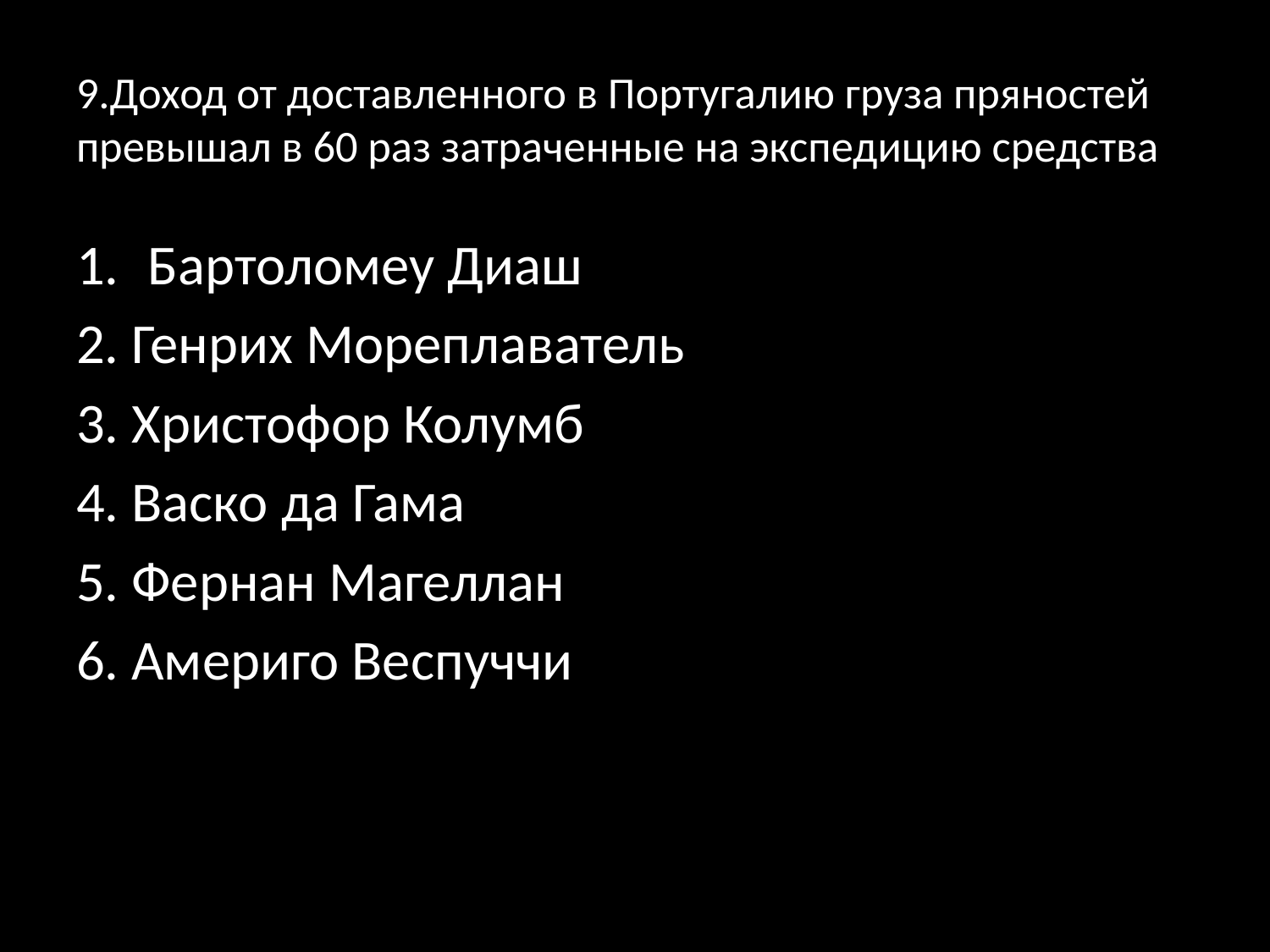

# 9.Доход от доставленного в Португалию груза пряностей превышал в 60 раз затраченные на экспедицию средства
Бартоломеу Диаш
2. Генрих Мореплаватель
3. Христофор Колумб
4. Васко да Гама
5. Фернан Магеллан
6. Америго Веспуччи